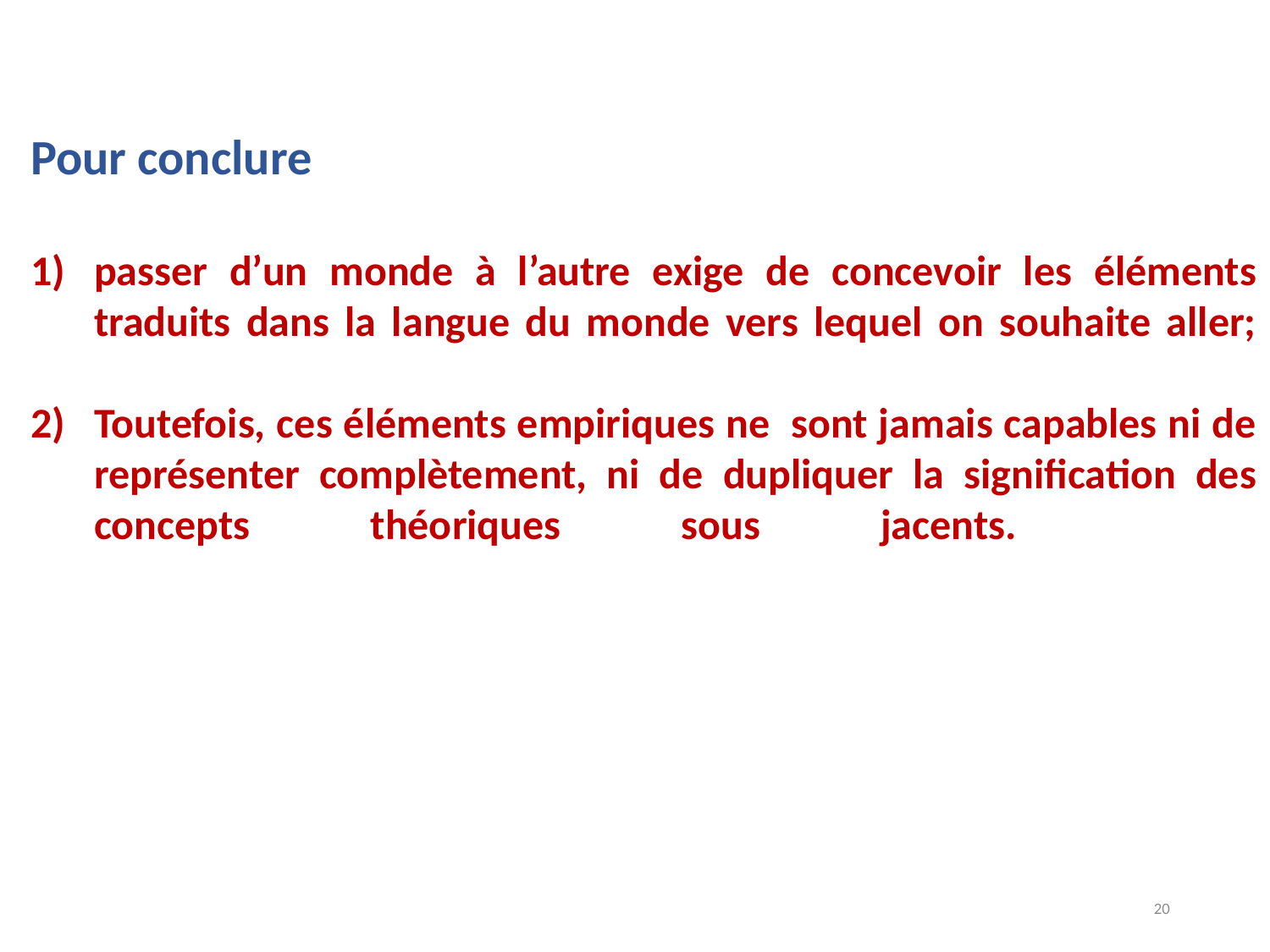

Pour conclure
passer d’un monde à l’autre exige de concevoir les éléments traduits dans la langue du monde vers lequel on souhaite aller;
Toutefois, ces éléments empiriques ne  sont jamais capables ni de représenter complètement, ni de dupliquer la signification des concepts théoriques sous jacents.
20